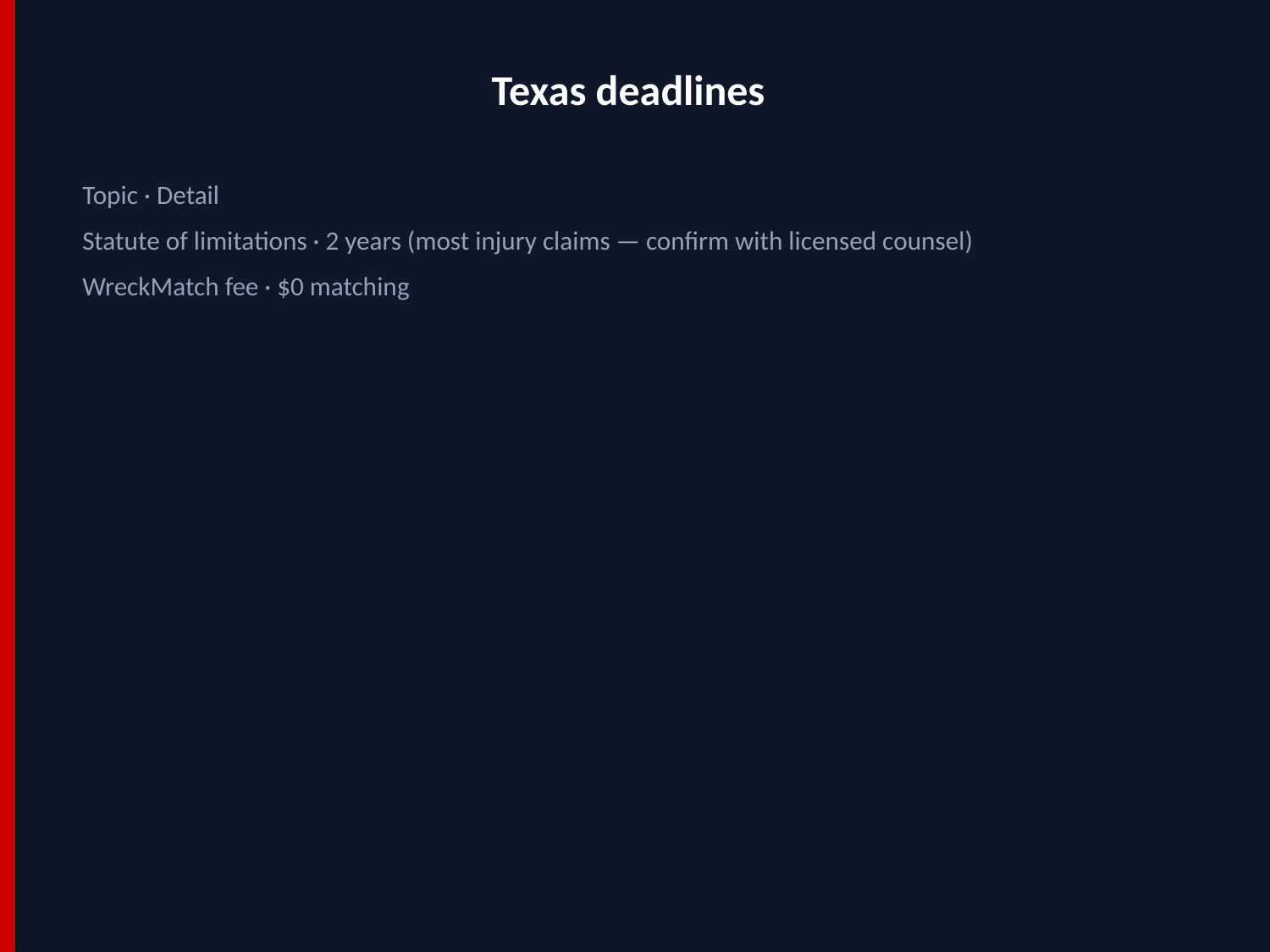

Texas deadlines
Topic · Detail
Statute of limitations · 2 years (most injury claims — confirm with licensed counsel)
WreckMatch fee · $0 matching